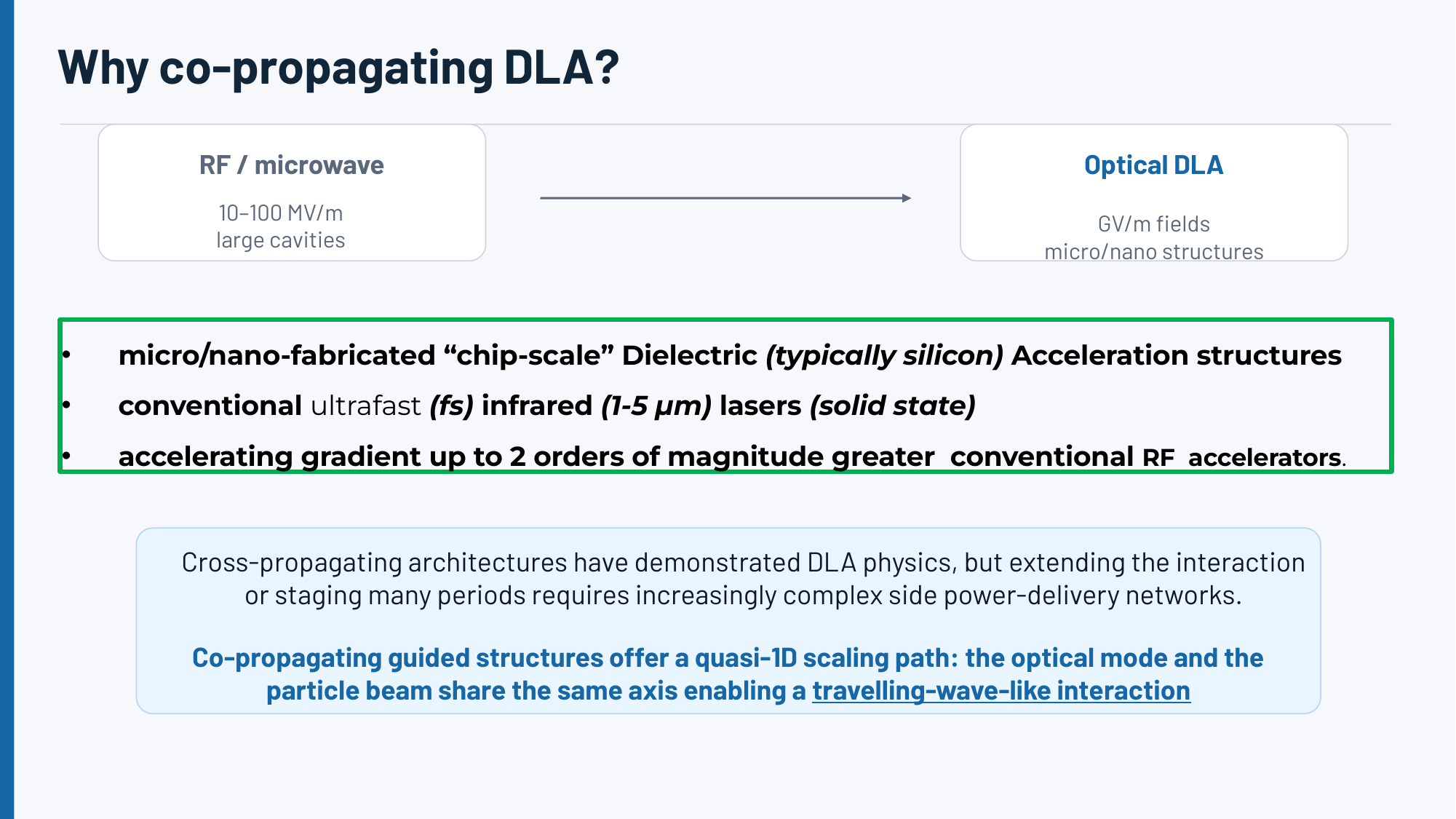

Why co-propagating DLA?

RF / microwave
Optical DLA

10–100 MV/m
large cavities
GV/m fields
micro/nano structures
   micro/nano-fabricated “chip-scale” Dielectric (typically silicon) Acceleration structures
   conventional ultrafast (fs) infrared (1-5 µm) lasers (solid state)
   accelerating gradient up to 2 orders of magnitude greater  conventional RF  accelerators.

Cross-propagating architectures have demonstrated DLA physics, but extending the interaction or staging many periods requires increasingly complex side power-delivery networks.
Co-propagating guided structures offer a quasi-1D scaling path: the optical mode and the particle beam share the same axis enabling a travelling-wave-like interaction
Principle
Giuseppe Torrisi • INFN-LNS